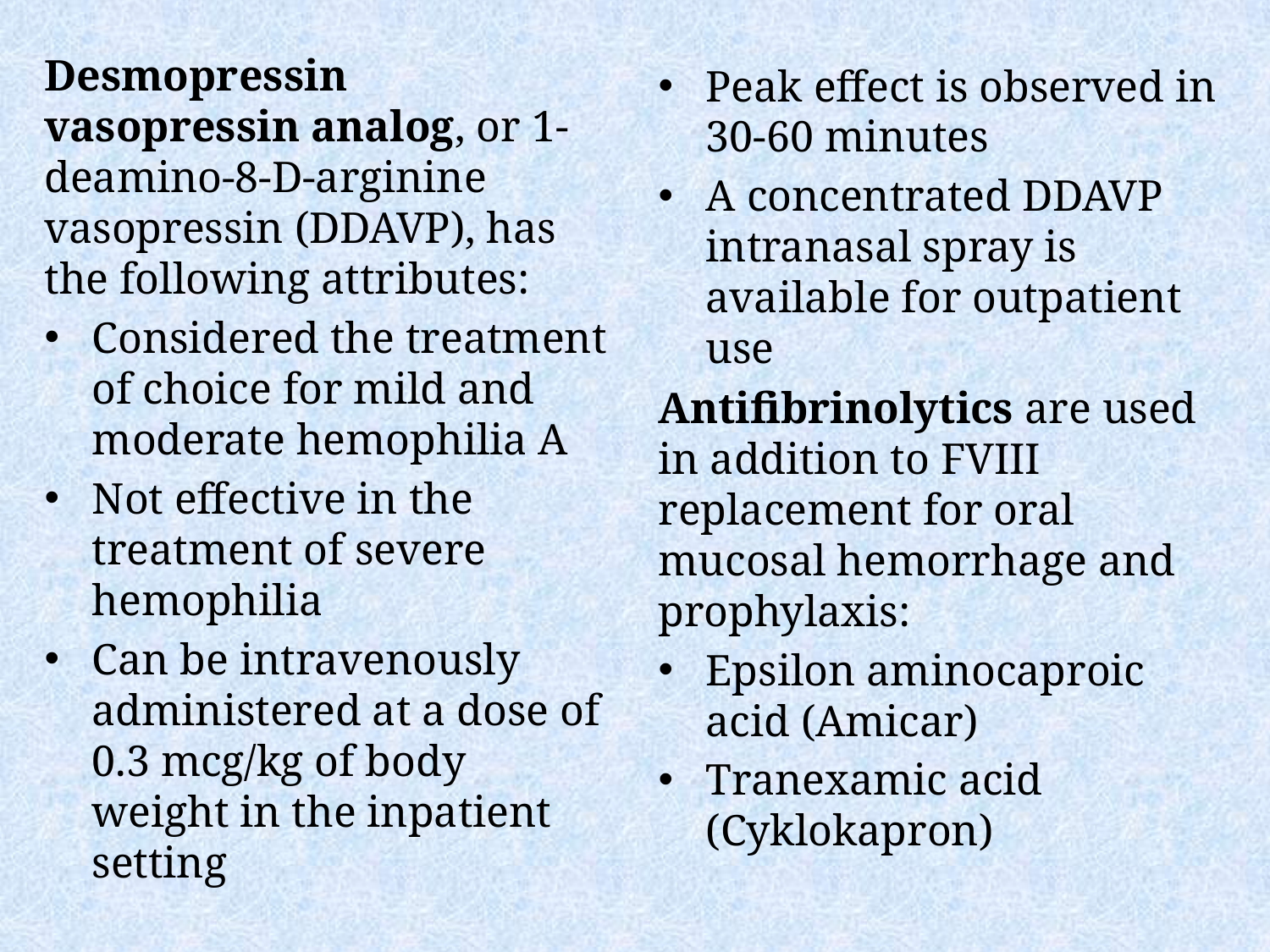

Desmopressin vasopressin analog, or 1-deamino-8-D-arginine vasopressin (DDAVP), has the following attributes:
Considered the treatment of choice for mild and moderate hemophilia A
Not effective in the treatment of severe hemophilia
Can be intravenously administered at a dose of 0.3 mcg/kg of body weight in the inpatient setting
Peak effect is observed in 30-60 minutes
A concentrated DDAVP intranasal spray is available for outpatient use
Antifibrinolytics are used in addition to FVIII replacement for oral mucosal hemorrhage and prophylaxis:
Epsilon aminocaproic acid (Amicar)
Tranexamic acid (Cyklokapron)